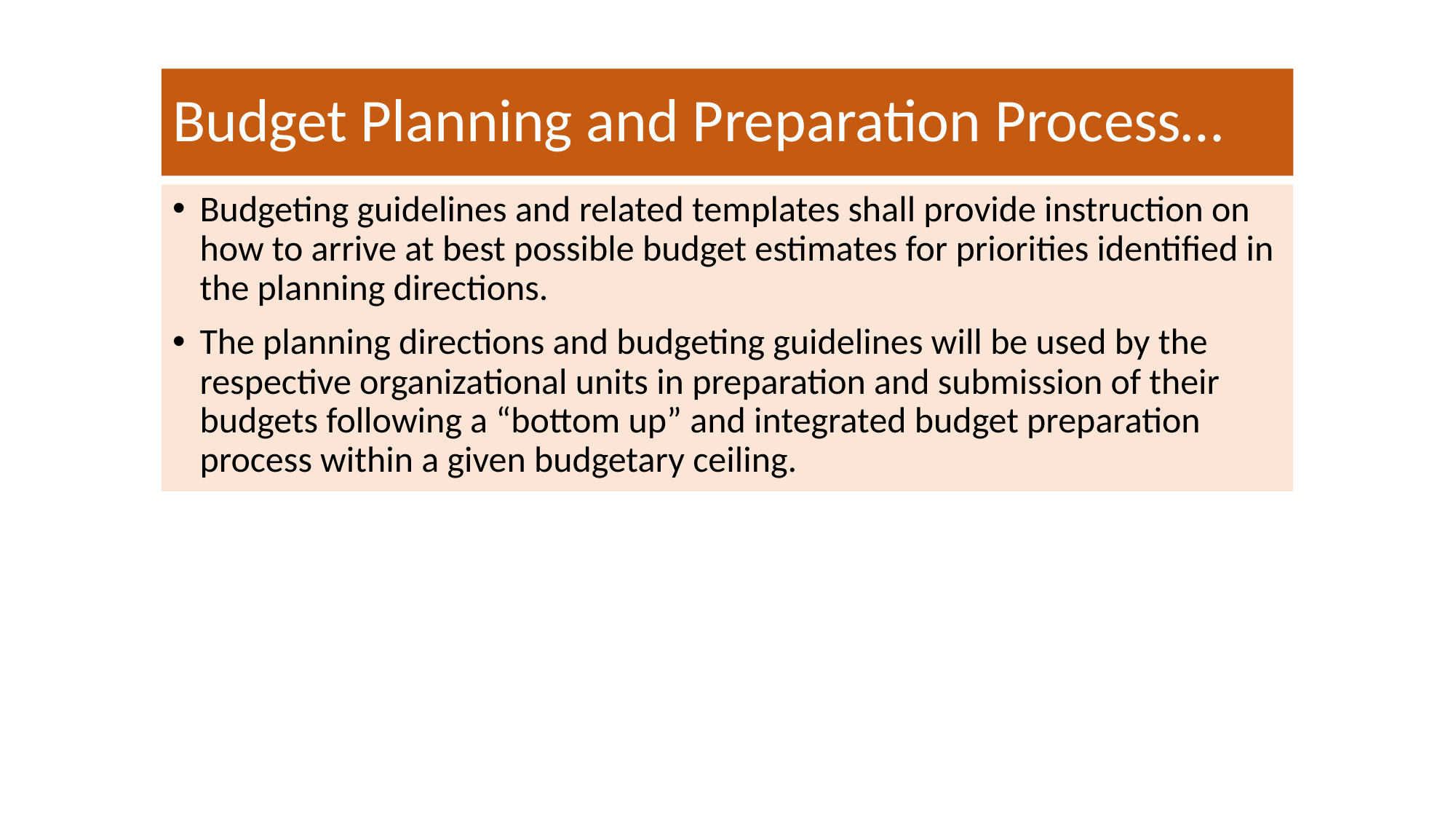

# Budget Planning and Preparation Process…
Budgeting guidelines and related templates shall provide instruction on how to arrive at best possible budget estimates for priorities identified in the planning directions.
The planning directions and budgeting guidelines will be used by the respective organizational units in preparation and submission of their budgets following a “bottom up” and integrated budget preparation process within a given budgetary ceiling.